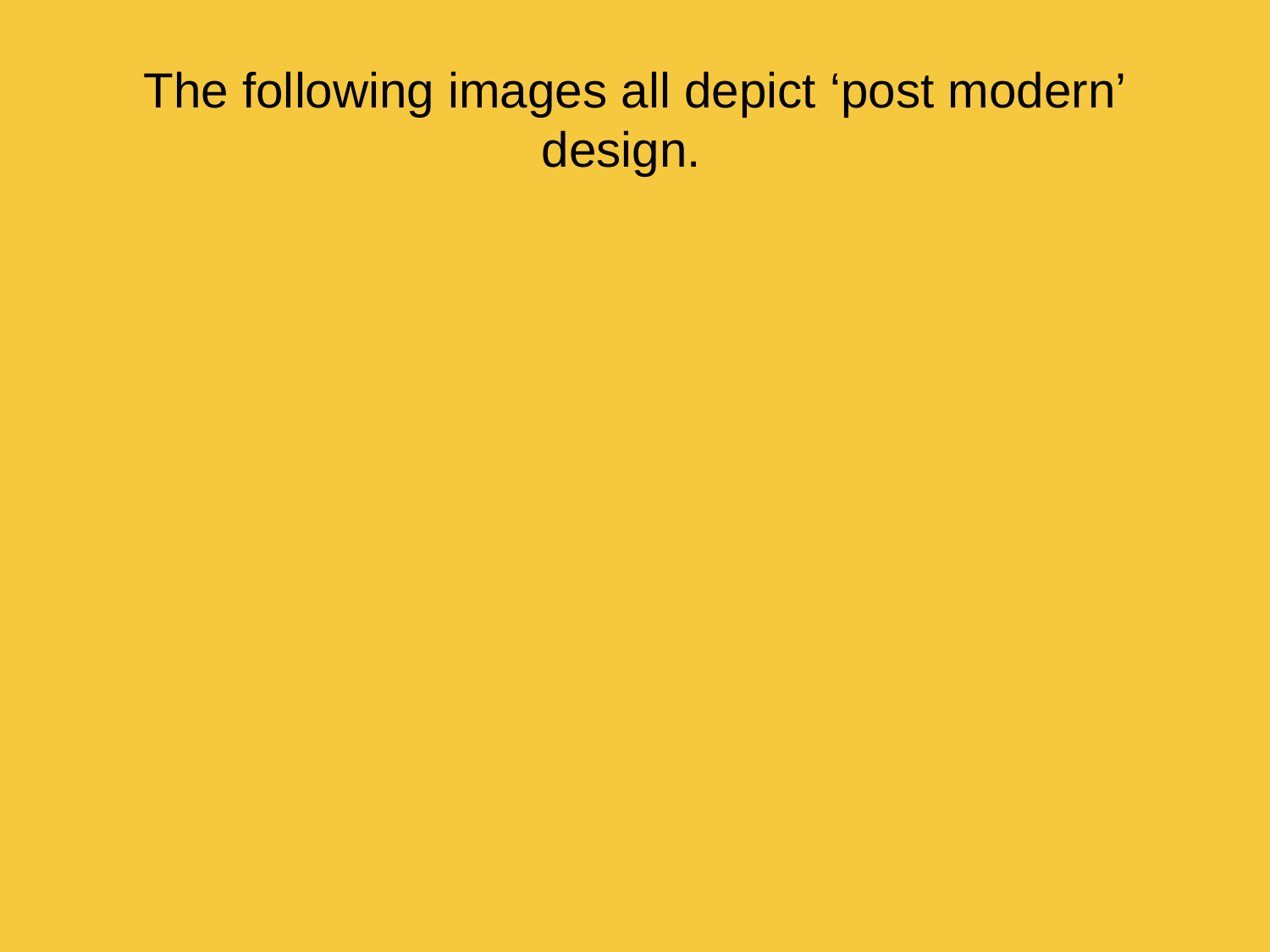

# The following images all depict ‘post modern’ design.